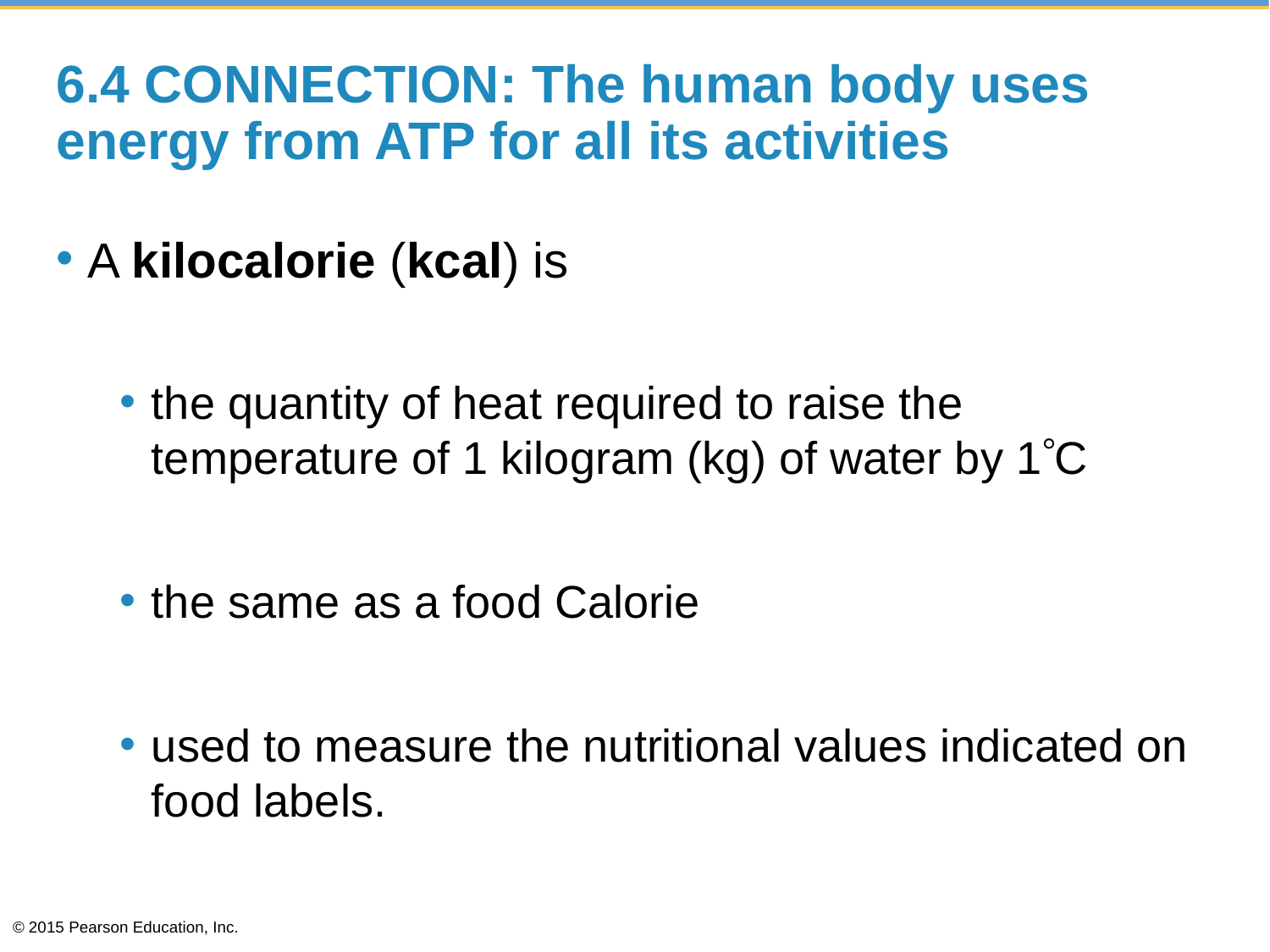

# 6.4 CONNECTION: The human body uses energy from ATP for all its activities
A kilocalorie (kcal) is

the quantity of heat required to raise the temperature of 1 kilogram (kg) of water by 1°C

the same as a food Calorie

used to measure the nutritional values indicated on food labels.
© 2015 Pearson Education, Inc.